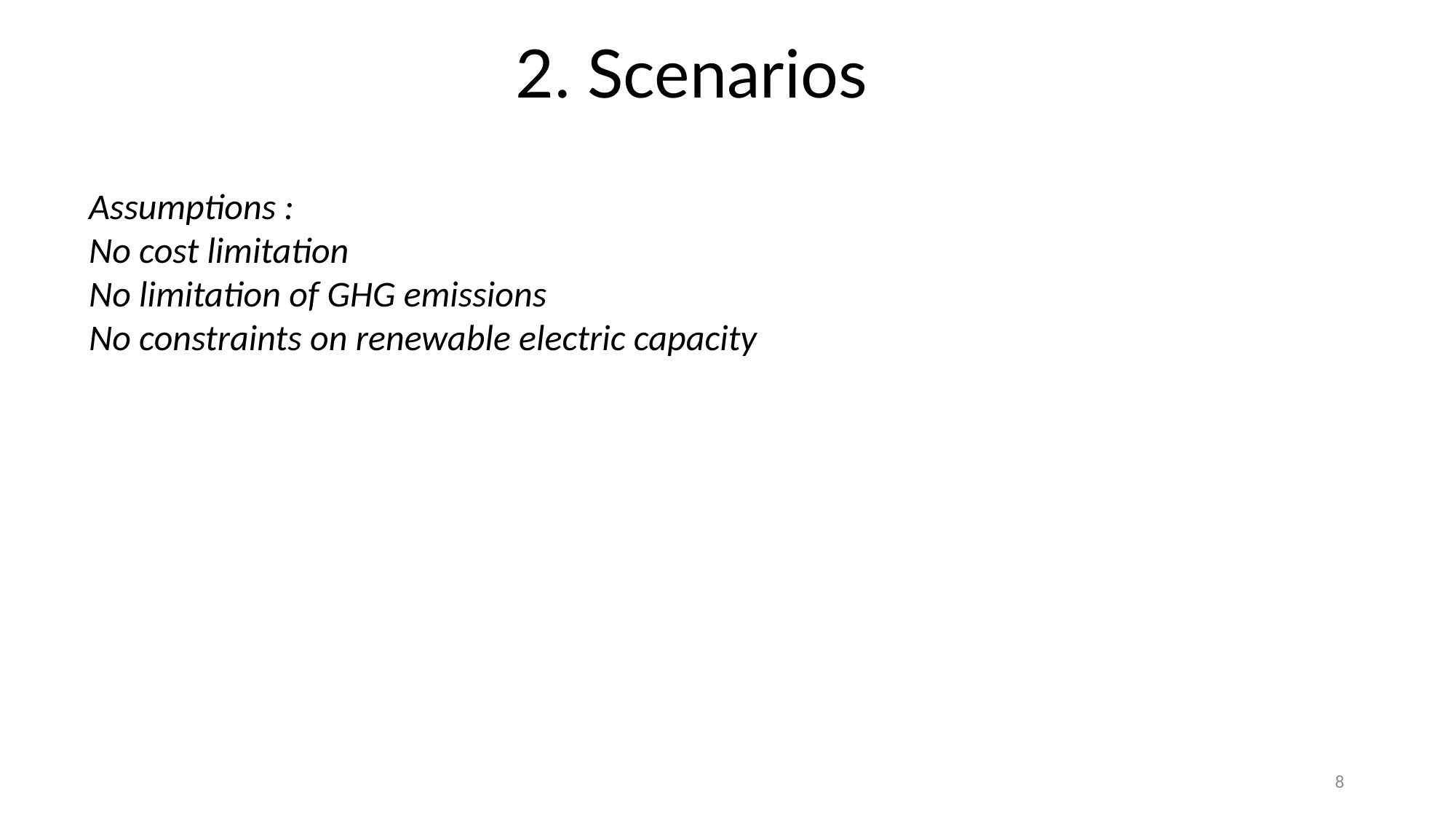

2. Scenarios
Assumptions :
No cost limitation
No limitation of GHG emissions
No constraints on renewable electric capacity

8